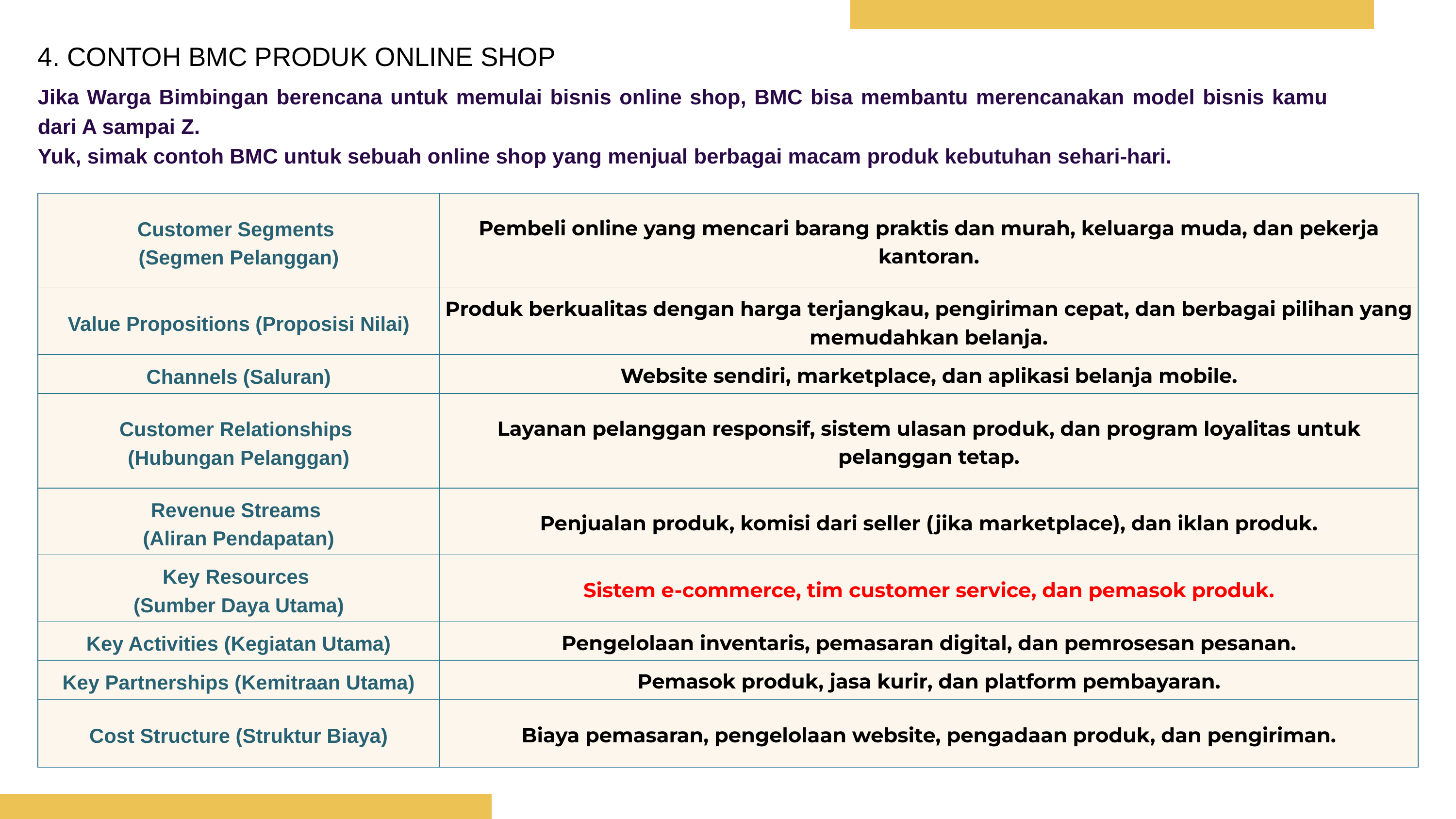

4. CONTOH BMC PRODUK ONLINE SHOP
Jika Warga Bimbingan berencana untuk memulai bisnis online shop, BMC bisa membantu merencanakan model bisnis kamu dari A sampai Z.
Yuk, simak contoh BMC untuk sebuah online shop yang menjual berbagai macam produk kebutuhan sehari-hari.

| Customer Segments (Segmen Pelanggan) | Pembeli online yang mencari barang praktis dan murah, keluarga muda, dan pekerja kantoran. |
| --- | --- |
| Value Propositions (Proposisi Nilai) | Produk berkualitas dengan harga terjangkau, pengiriman cepat, dan berbagai pilihan yang memudahkan belanja. |
| Channels (Saluran) | Website sendiri, marketplace, dan aplikasi belanja mobile. |
| Customer Relationships (Hubungan Pelanggan) | Layanan pelanggan responsif, sistem ulasan produk, dan program loyalitas untuk pelanggan tetap. |
| Revenue Streams (Aliran Pendapatan) | Penjualan produk, komisi dari seller (jika marketplace), dan iklan produk. |
| Key Resources (Sumber Daya Utama) | Sistem e-commerce, tim customer service, dan pemasok produk. |
| Key Activities (Kegiatan Utama) | Pengelolaan inventaris, pemasaran digital, dan pemrosesan pesanan. |
| Key Partnerships (Kemitraan Utama) | Pemasok produk, jasa kurir, dan platform pembayaran. |
| Cost Structure (Struktur Biaya) | Biaya pemasaran, pengelolaan website, pengadaan produk, dan pengiriman. |